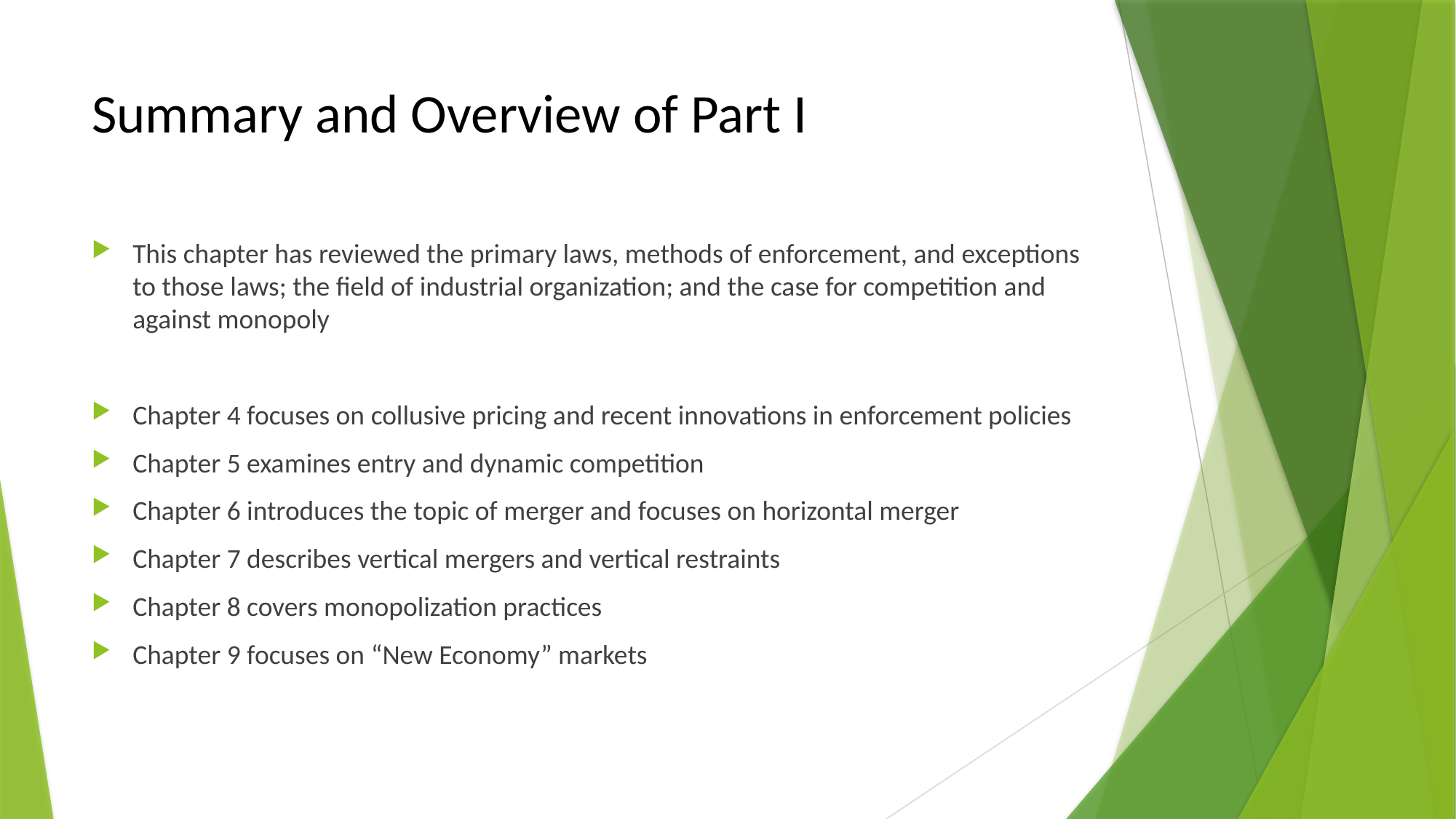

# Summary and Overview of Part I
This chapter has reviewed the primary laws, methods of enforcement, and exceptions to those laws; the field of industrial organization; and the case for competition and against monopoly

Chapter 4 focuses on collusive pricing and recent innovations in enforcement policies
Chapter 5 examines entry and dynamic competition
Chapter 6 introduces the topic of merger and focuses on horizontal merger
Chapter 7 describes vertical mergers and vertical restraints
Chapter 8 covers monopolization practices
Chapter 9 focuses on “New Economy” markets